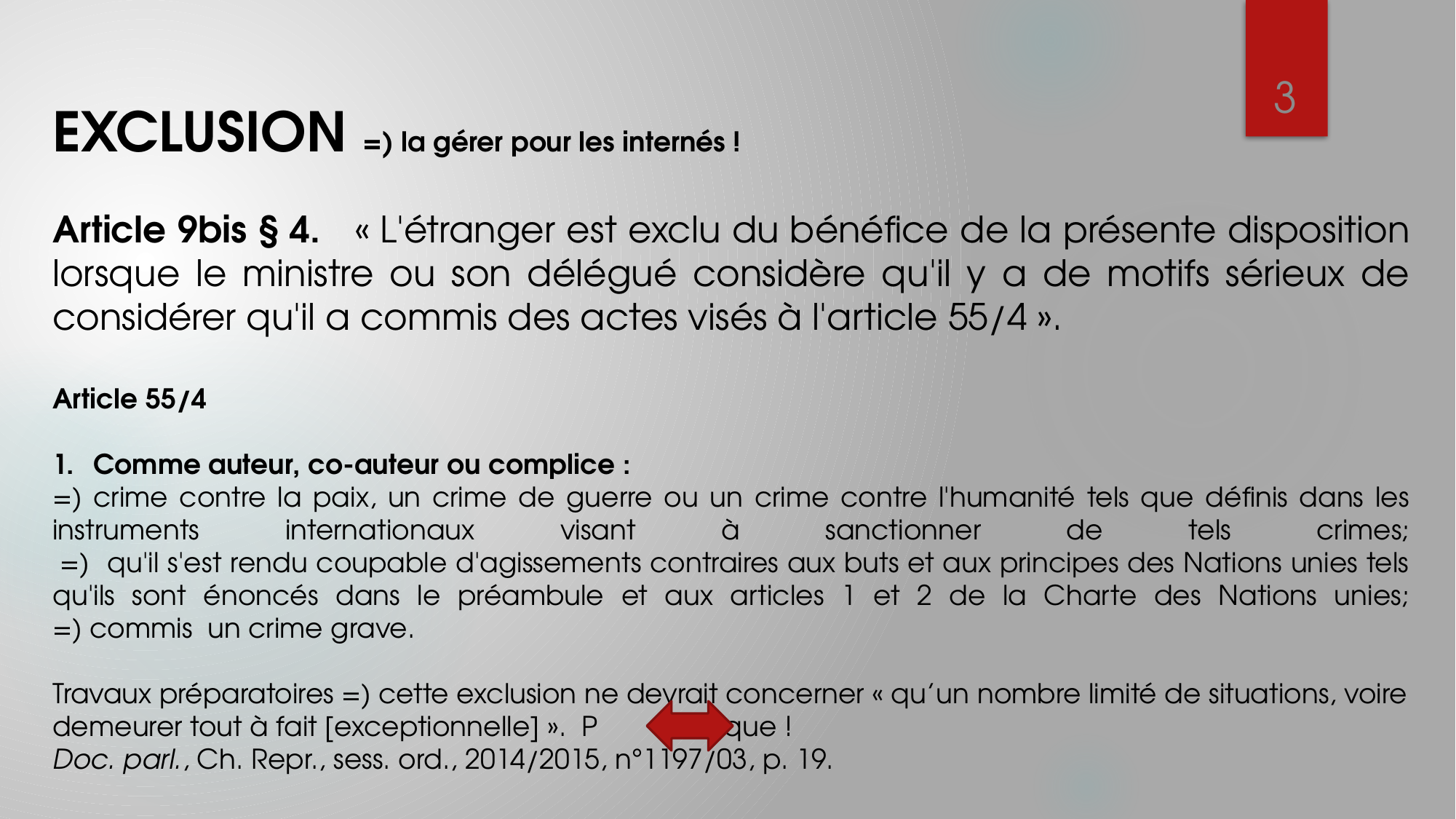

3
EXCLUSION  =) la gérer pour les internés !

Article 9bis § 4.   « L'étranger est exclu du bénéfice de la présente disposition lorsque le ministre ou son délégué considère qu'il y a de motifs sérieux de considérer qu'il a commis des actes visés à l'article 55/4 ».

Article 55/4

Comme auteur, co-auteur ou complice :
=) crime contre la paix, un crime de guerre ou un crime contre l'humanité tels que définis dans les instruments internationaux visant à sanctionner de tels crimes;
 =)  qu'il s'est rendu coupable d'agissements contraires aux buts et aux principes des Nations unies tels qu'ils sont énoncés dans le préambule et aux articles 1 et 2 de la Charte des Nations unies;
=) commis  un crime grave.

Travaux préparatoires =) cette exclusion ne devrait concerner « qu’un nombre limité de situations, voire demeurer tout à fait [exceptionnelle] ».  P         Pratique !
Doc. parl., Ch. Repr., sess. ord., 2014/2015, n°1197/03, p. 19.